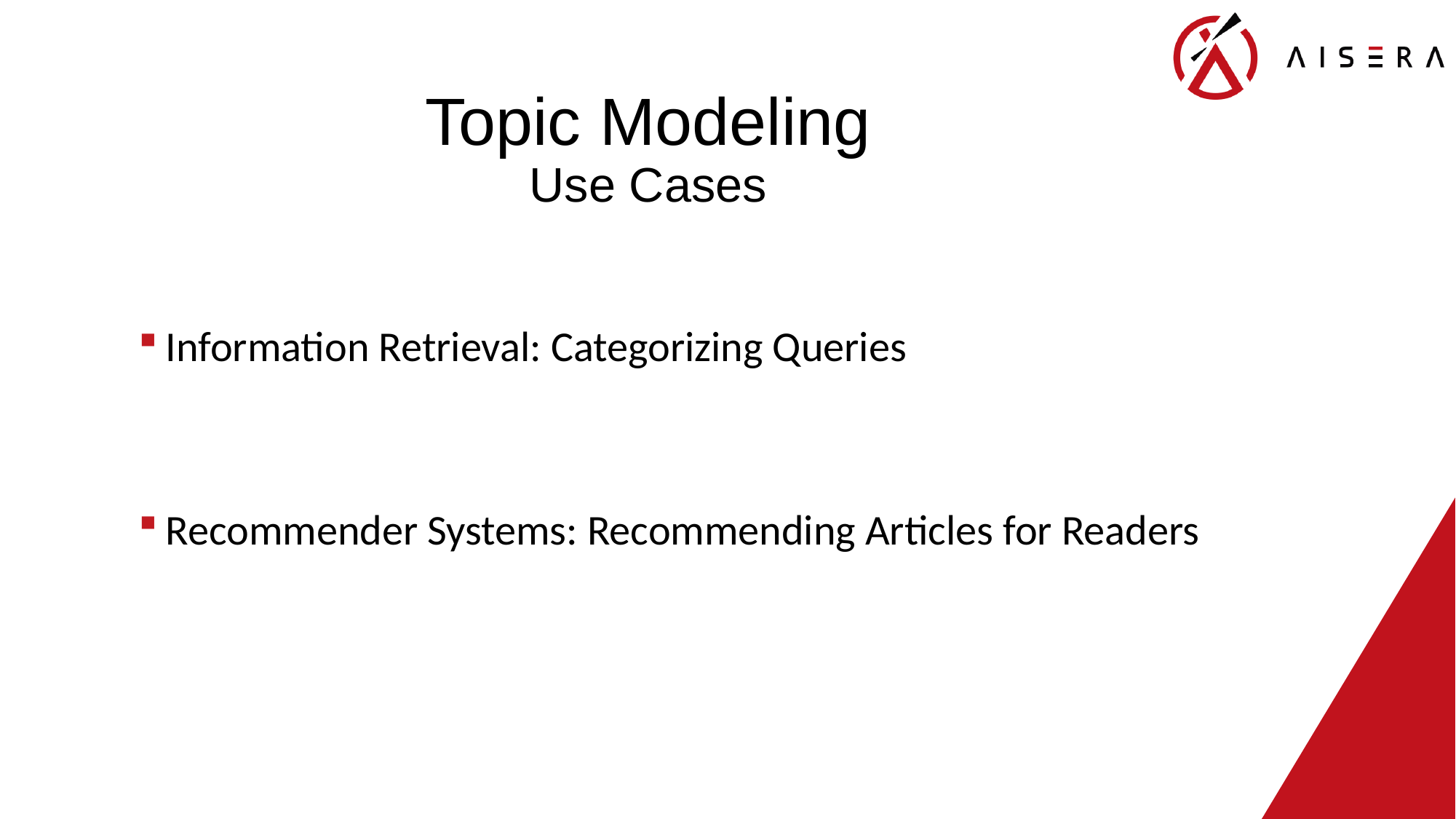

Topic Modeling
Use Cases

Information Retrieval: Categorizing Queries

Recommender Systems: Recommending Articles for Readers